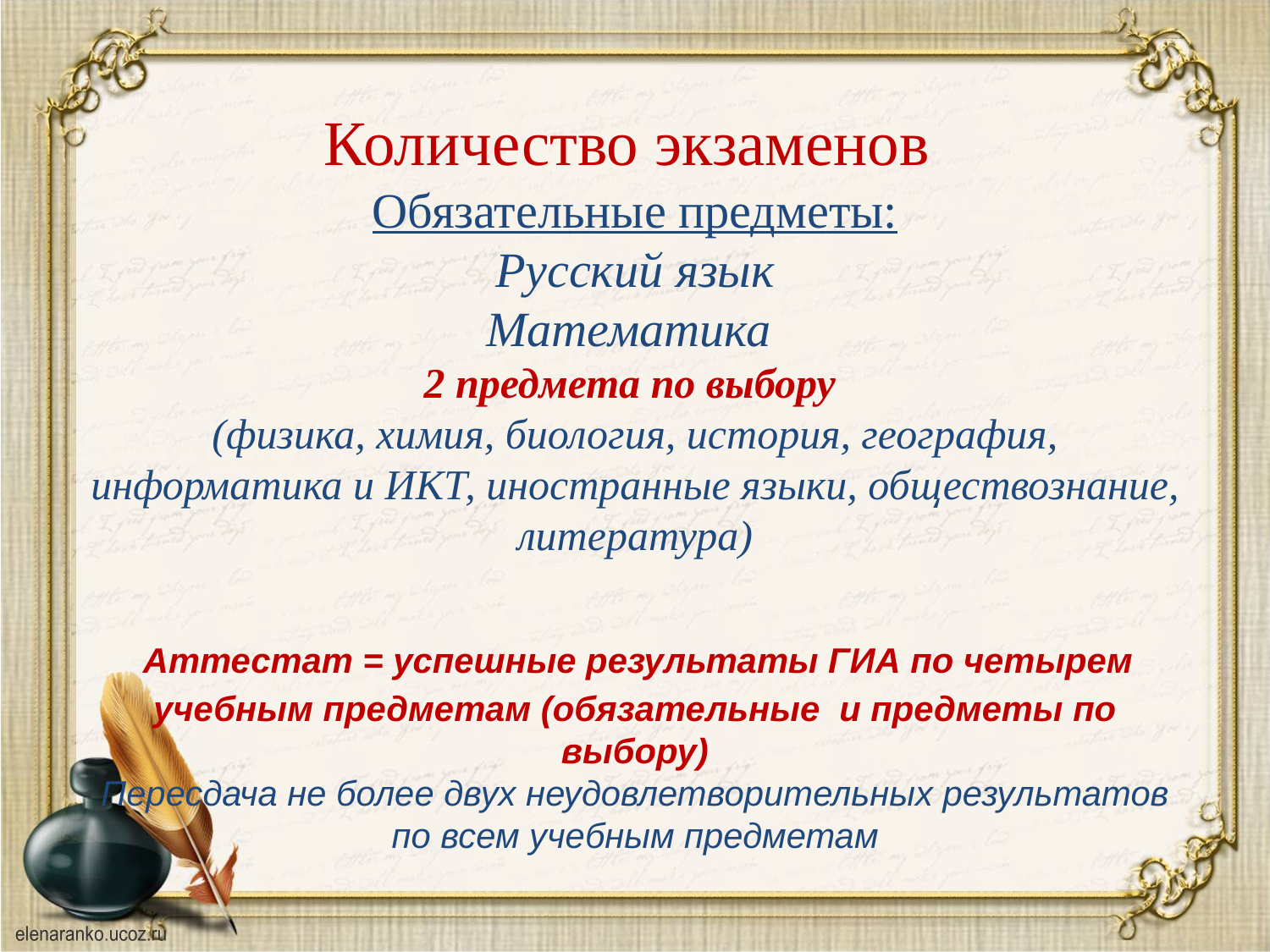

Количество экзаменов
Обязательные предметы:
Русский язык
Математика
2 предмета по выбору
(физика, химия, биология, история, география, информатика и ИКТ, иностранные языки, обществознание, литература)

 Аттестат = успешные результаты ГИА по четырем  учебным предметам (обязательные  и предметы по выбору)
Пересдача не более двух неудовлетворительных результатов по всем учебным предметам